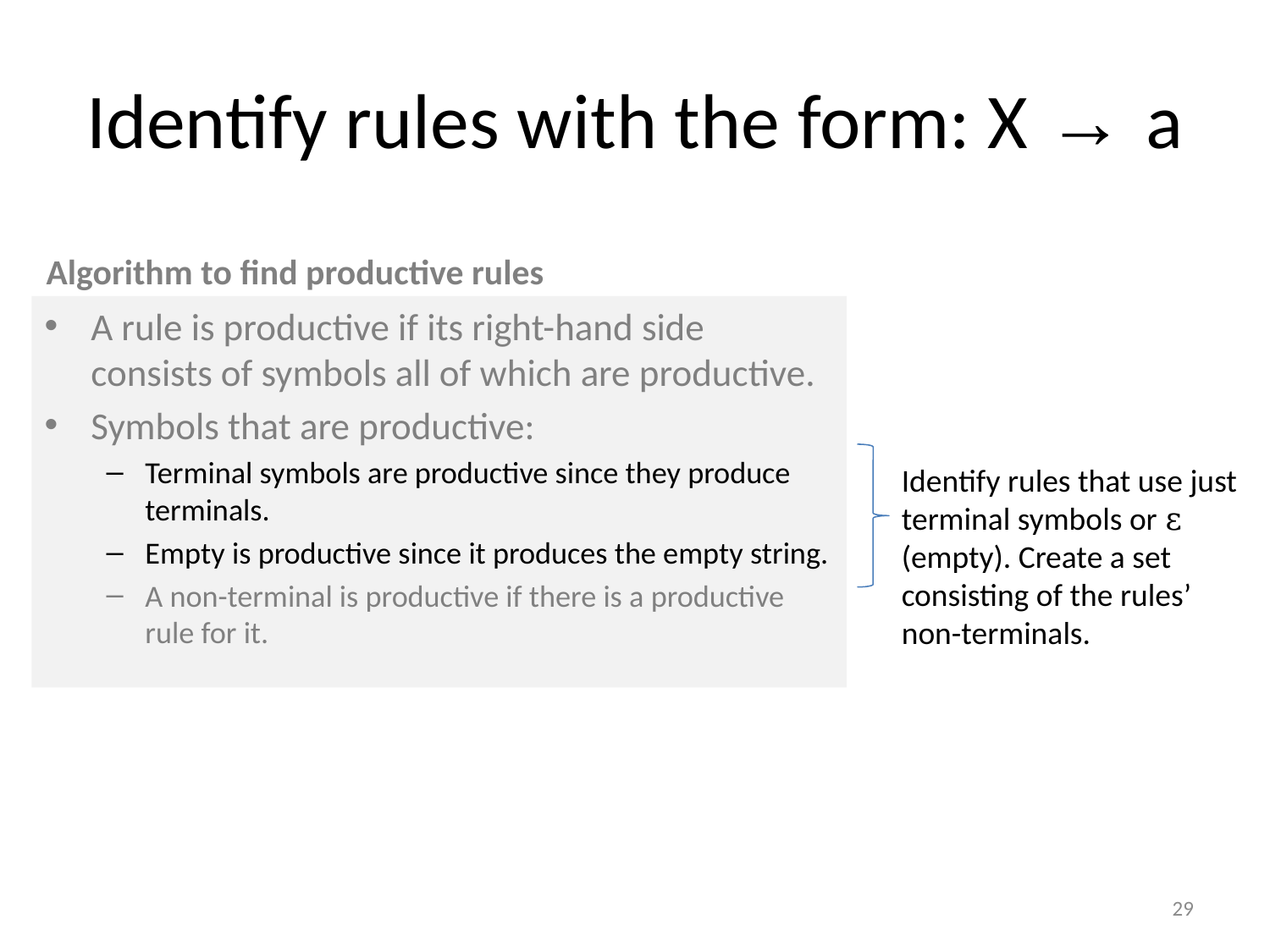

# Identify rules with the form: X → a
Algorithm to find productive rules
A rule is productive if its right-hand side consists of symbols all of which are productive.
Symbols that are productive:
Terminal symbols are productive since they produce terminals.
Empty is productive since it produces the empty string.
A non-terminal is productive if there is a productive rule for it.

Identify rules that use just terminal symbols or ε (empty). Create a set consisting of the rules’ non-terminals.
29